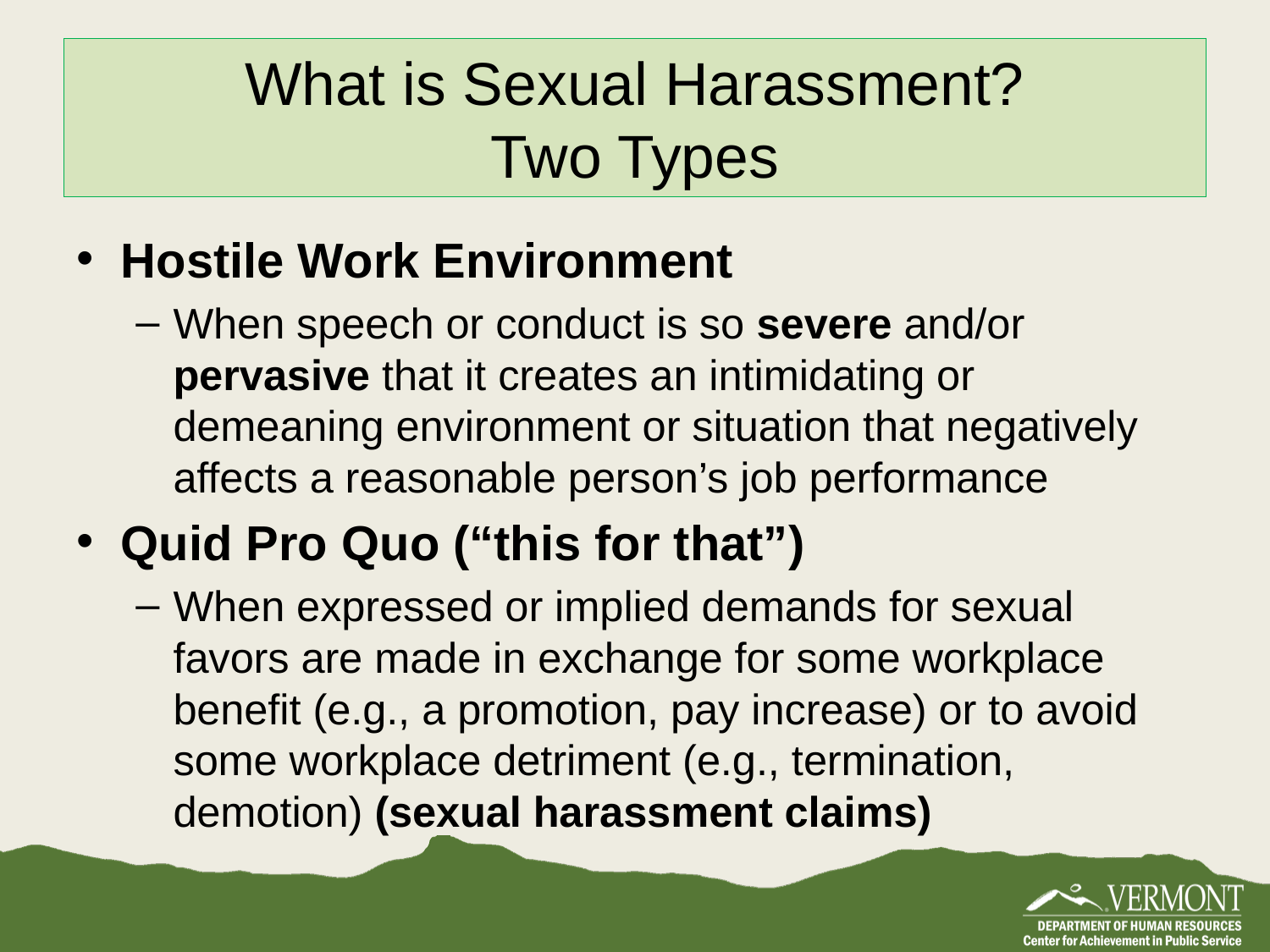

# What is Sexual Harassment? Two Types
Hostile Work Environment
When speech or conduct is so severe and/or pervasive that it creates an intimidating or demeaning environment or situation that negatively affects a reasonable person’s job performance
Quid Pro Quo (“this for that”)
When expressed or implied demands for sexual favors are made in exchange for some workplace benefit (e.g., a promotion, pay increase) or to avoid some workplace detriment (e.g., termination, demotion) (sexual harassment claims)